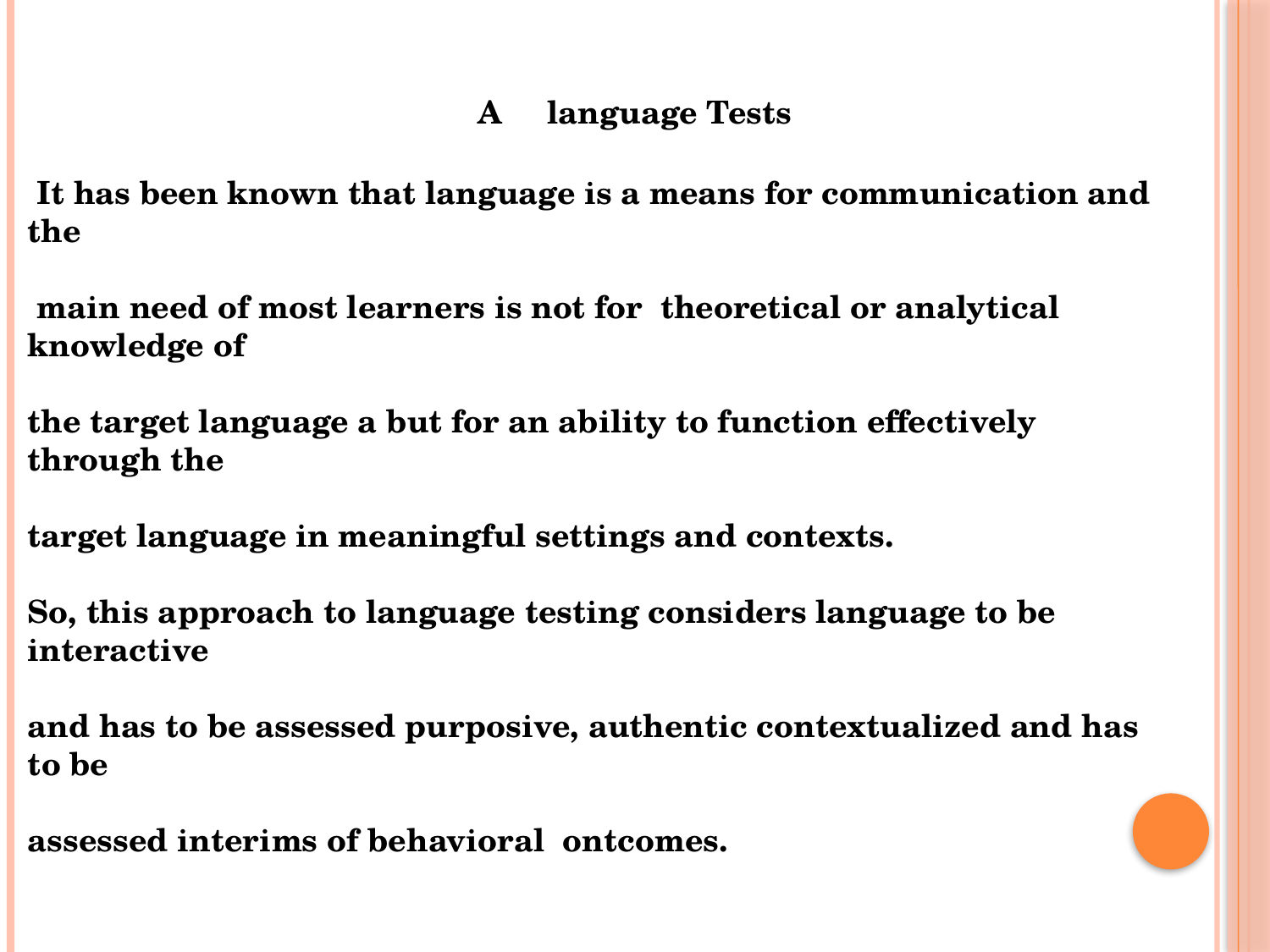

A     language Tests
 It has been known that language is a means for communication and the

 main need of most learners is not for  theoretical or analytical knowledge of

the target language a but for an ability to function effectively through the

target language in meaningful settings and contexts.

So, this approach to language testing considers language to be interactive

and has to be assessed purposive, authentic contextualized and has  to be

assessed interims of behavioral  ontcomes.